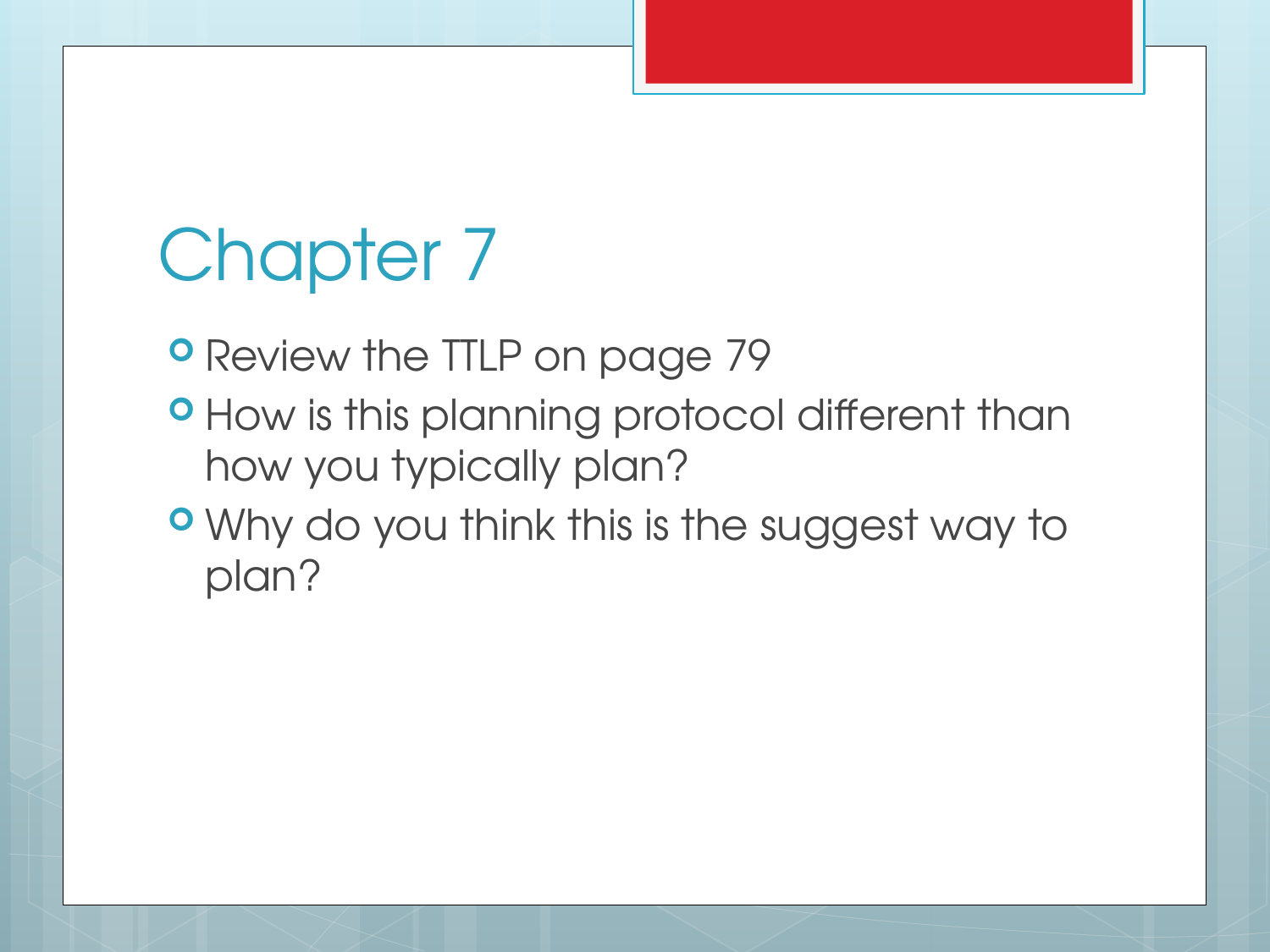

# Chapter 7
Review the TTLP on page 79
How is this planning protocol different than how you typically plan?
Why do you think this is the suggest way to plan?